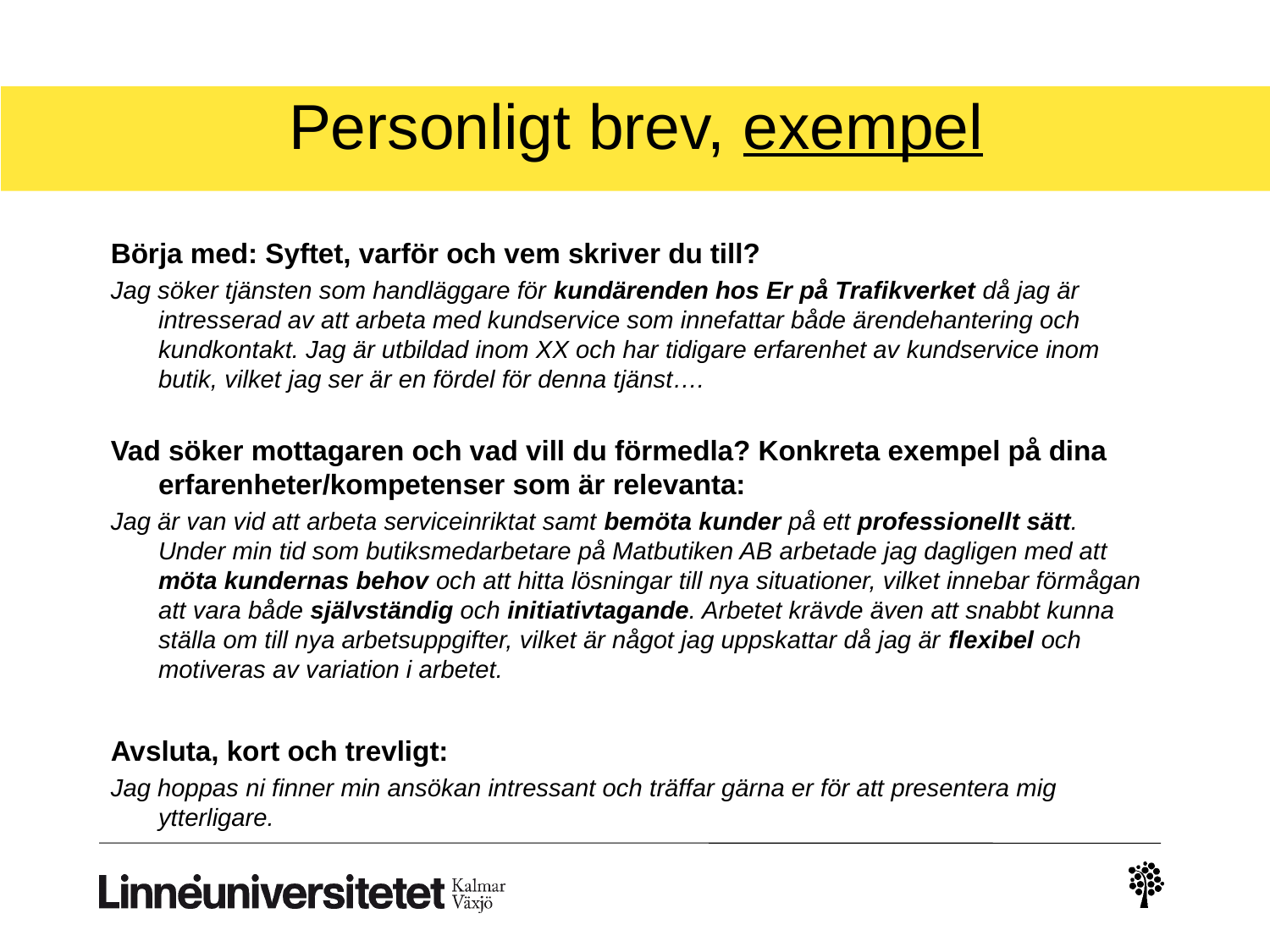

# Personligt brev, exempel
Börja med: Syftet, varför och vem skriver du till?
Jag söker tjänsten som handläggare för kundärenden hos Er på Trafikverket då jag är intresserad av att arbeta med kundservice som innefattar både ärendehantering och kundkontakt. Jag är utbildad inom XX och har tidigare erfarenhet av kundservice inom butik, vilket jag ser är en fördel för denna tjänst….

Vad söker mottagaren och vad vill du förmedla? Konkreta exempel på dina erfarenheter/kompetenser som är relevanta:
Jag är van vid att arbeta serviceinriktat samt bemöta kunder på ett professionellt sätt. Under min tid som butiksmedarbetare på Matbutiken AB arbetade jag dagligen med att möta kundernas behov och att hitta lösningar till nya situationer, vilket innebar förmågan att vara både självständig och initiativtagande. Arbetet krävde även att snabbt kunna ställa om till nya arbetsuppgifter, vilket är något jag uppskattar då jag är flexibel och motiveras av variation i arbetet.

Avsluta, kort och trevligt:
Jag hoppas ni finner min ansökan intressant och träffar gärna er för att presentera mig ytterligare.